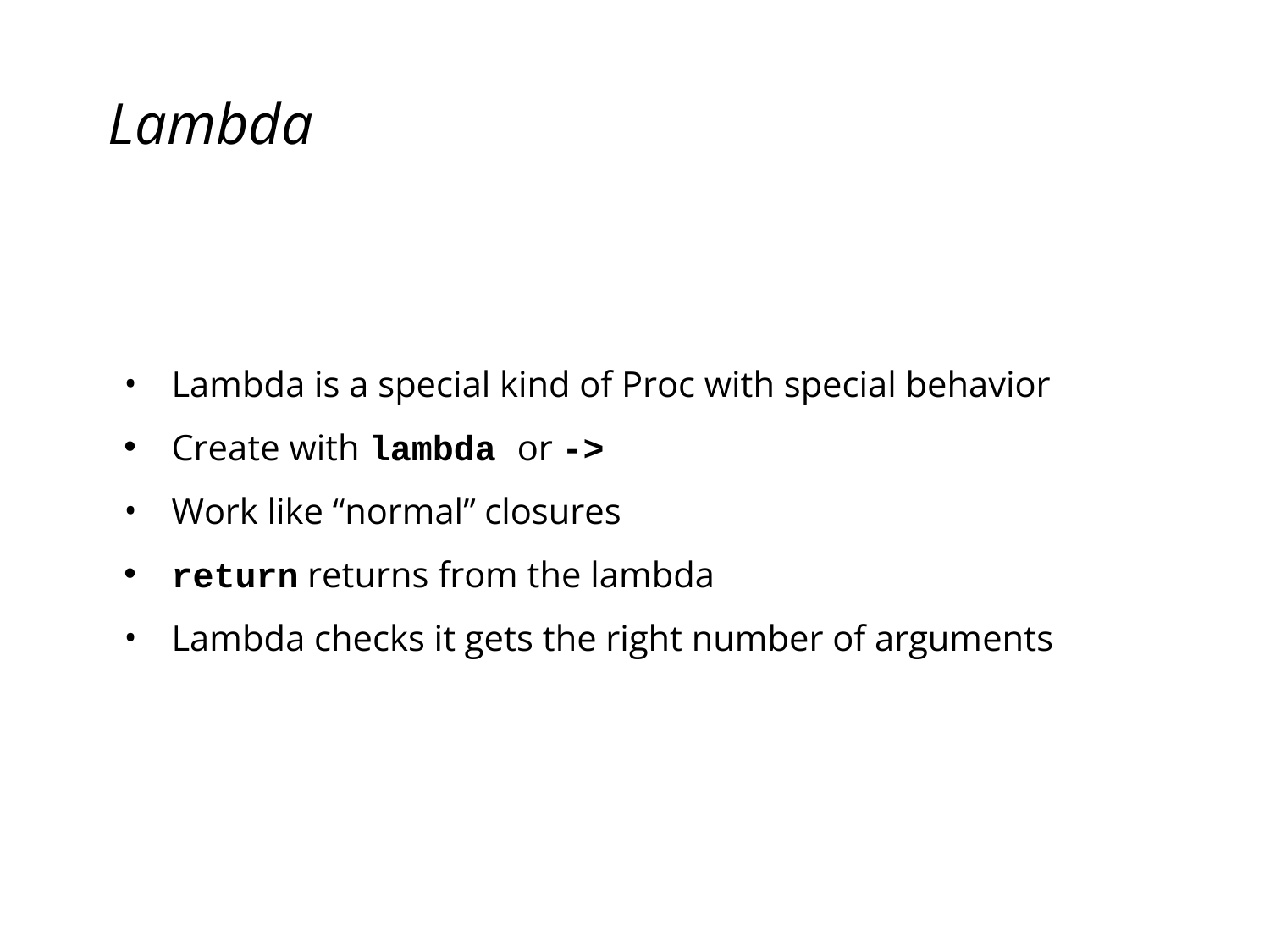

# Lambda
Lambda is a special kind of Proc with special behavior
Create with lambda or ->
Work like “normal” closures
return returns from the lambda
Lambda checks it gets the right number of arguments